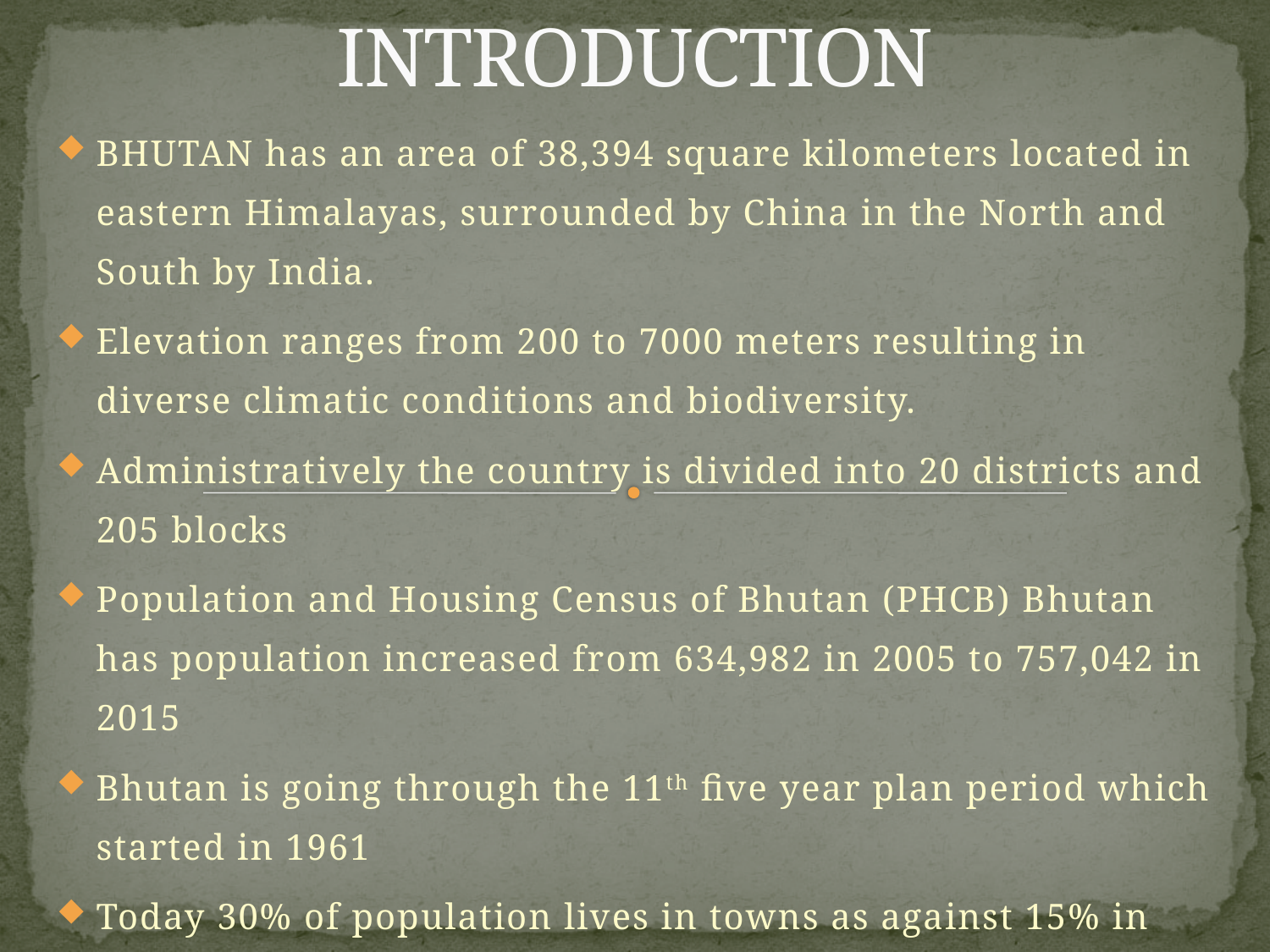

# INTRODUCTION
BHUTAN has an area of 38,394 square kilometers located in eastern Himalayas, surrounded by China in the North and South by India.
Elevation ranges from 200 to 7000 meters resulting in diverse climatic conditions and biodiversity.
Administratively the country is divided into 20 districts and 205 blocks
Population and Housing Census of Bhutan (PHCB) Bhutan has population increased from 634,982 in 2005 to 757,042 in 2015
Bhutan is going through the 11th five year plan period which started in 1961
Today 30% of population lives in towns as against 15% in 1999
In terms of urbanization 65% of population lives in western region while only 18% in the eastern region
Bhutan has 4 major cities/towns and 20 satellite municipalities